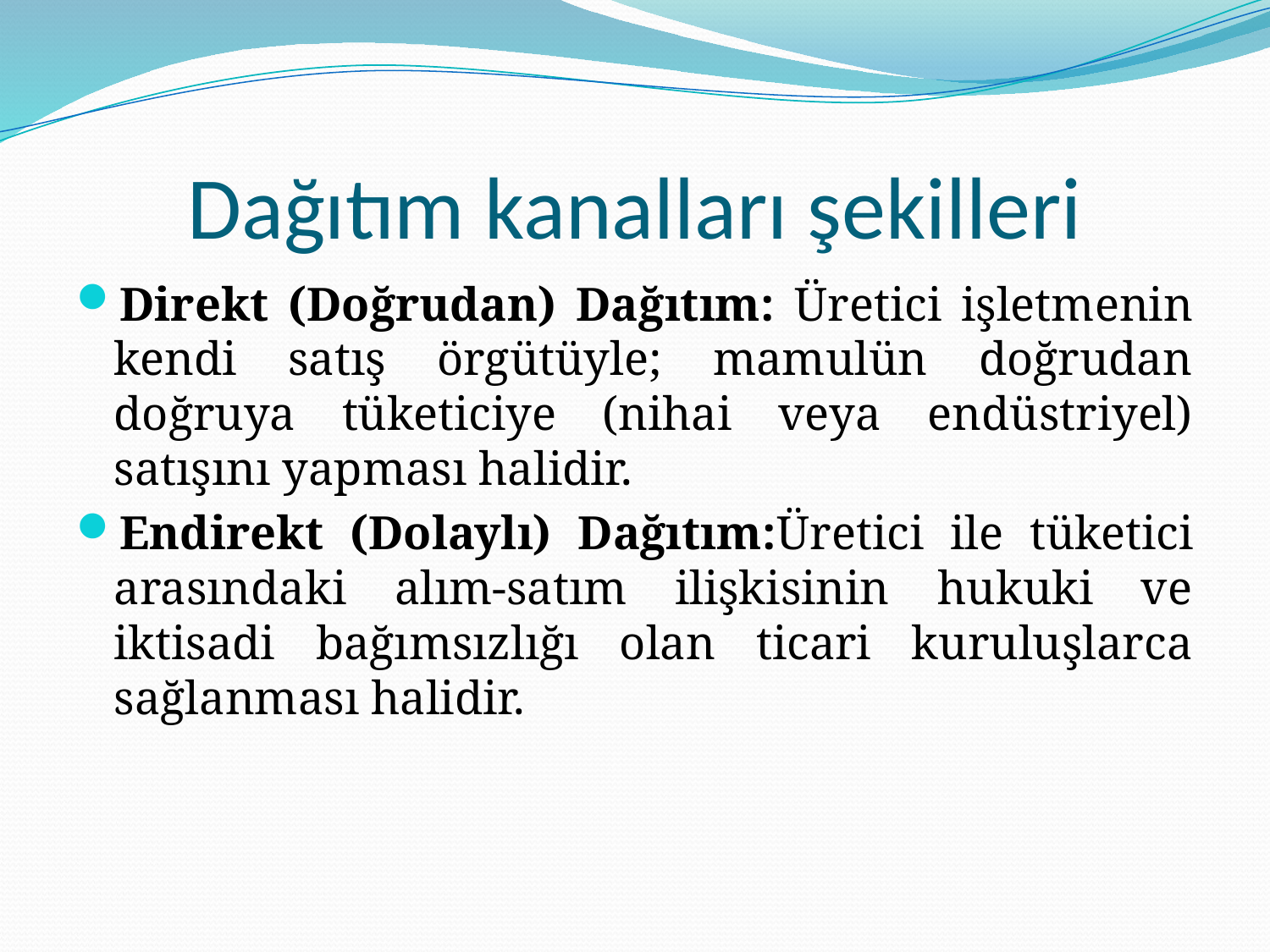

# Dağıtım kanalları şekilleri
Direkt (Doğrudan) Dağıtım: Üretici işletmenin kendi satış örgütüyle; mamulün doğrudan doğruya tüketiciye (nihai veya endüstriyel) satışını yapması halidir.
Endirekt (Dolaylı) Dağıtım:Üretici ile tüketici arasındaki alım-satım ilişkisinin hukuki ve iktisadi bağımsızlığı olan ticari kuruluşlarca sağlanması halidir.